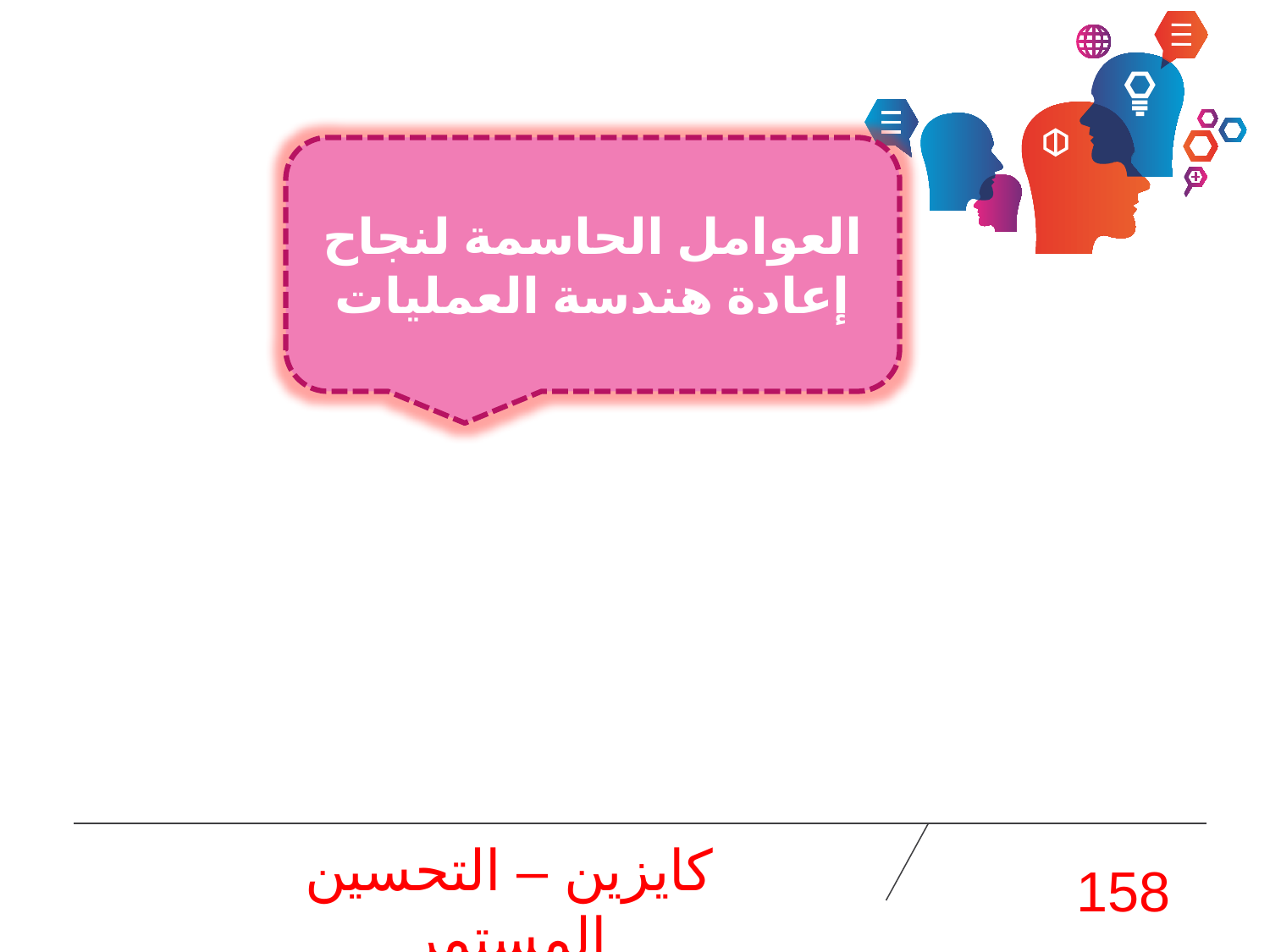

العوامل الحاسمة لنجاح إعادة هندسة العمليات
كايزين – التحسين المستمر
158